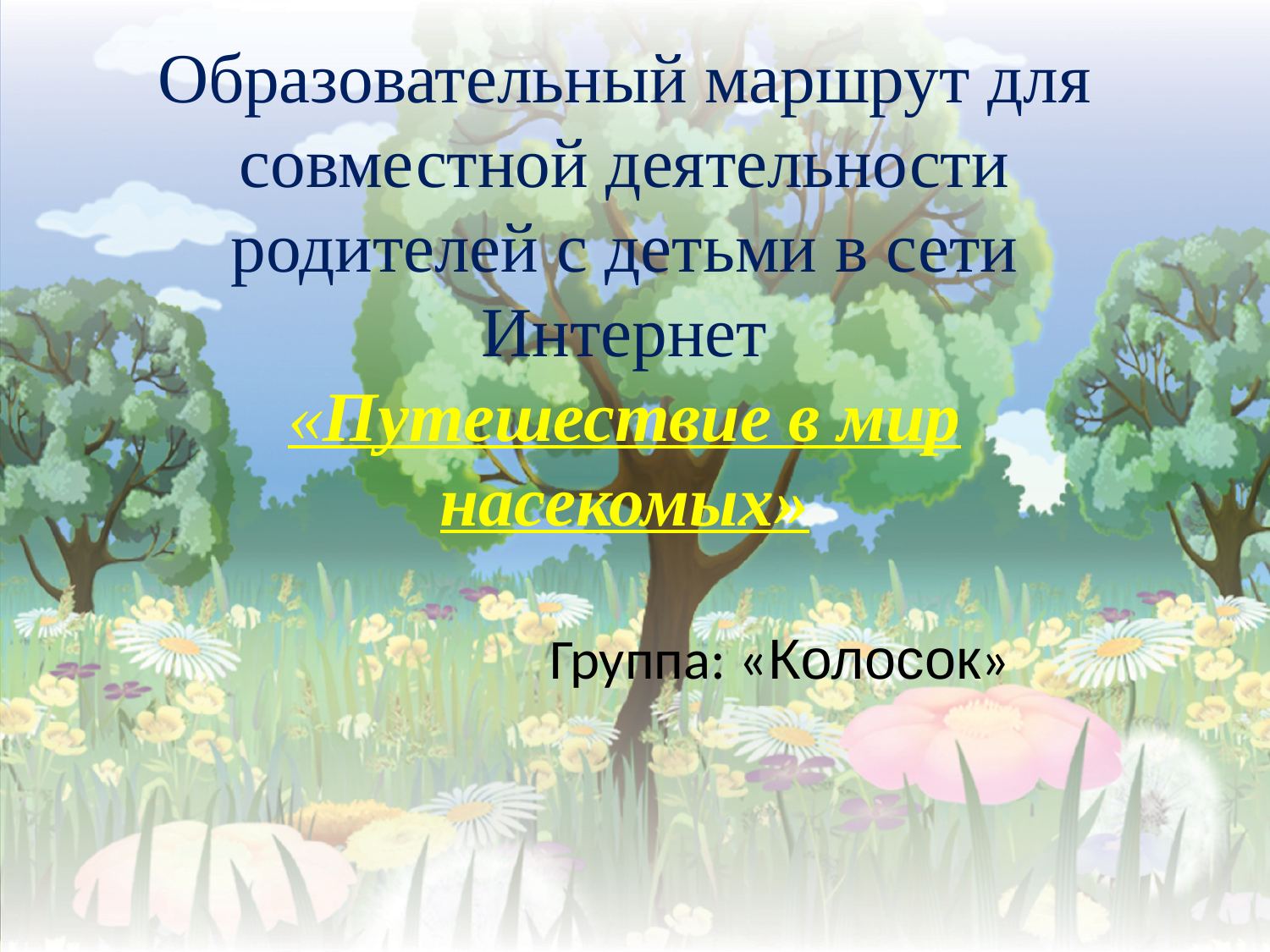

# Образовательный маршрут для совместной деятельности родителей с детьми в сети Интернет «Путешествие в мир насекомых»
Группа: «Колосок»